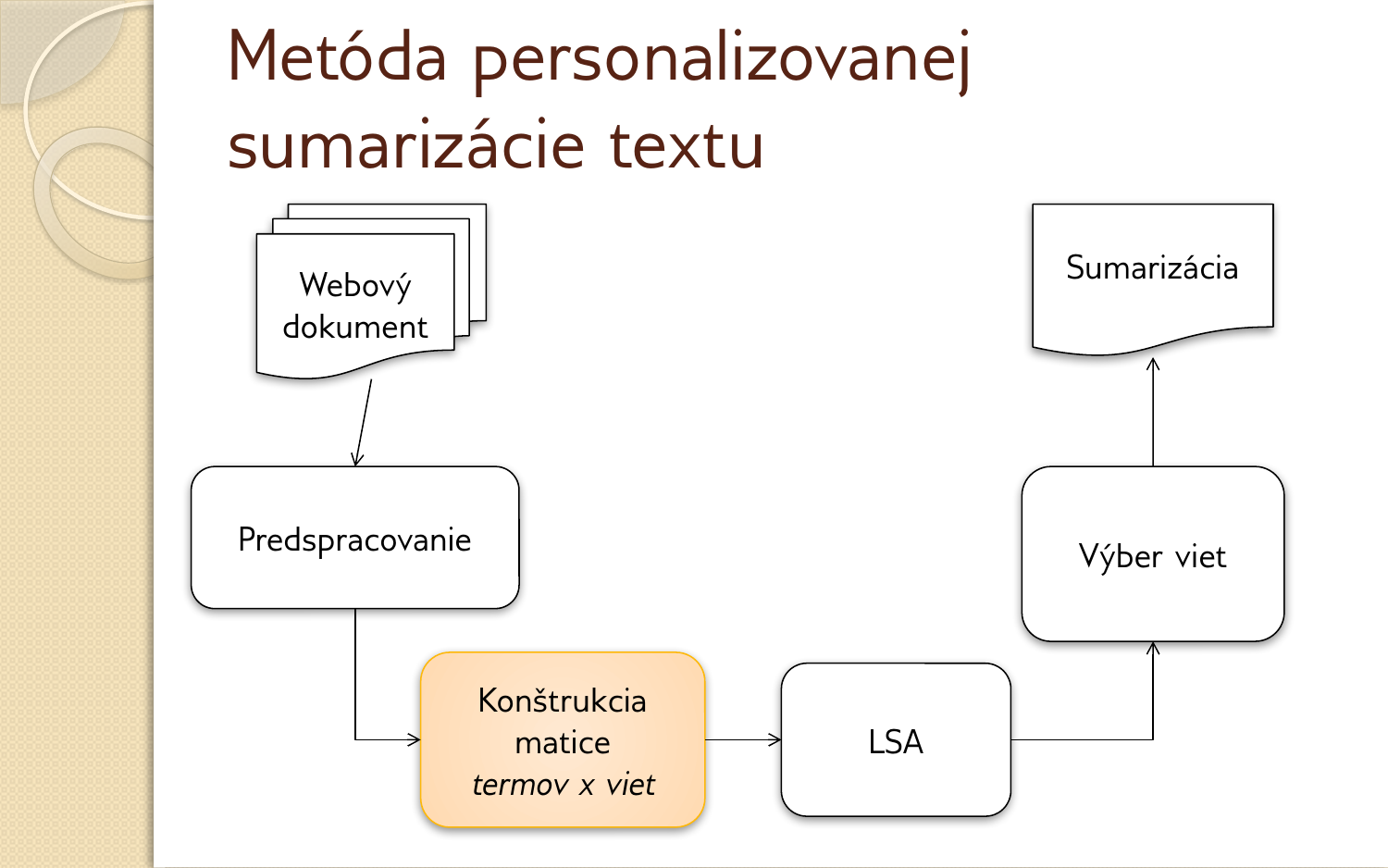

# Metóda personalizovanej sumarizácie textu
Webový dokument
Sumarizácia
Predspracovanie
Výber viet
Konštrukcia matice
termov x viet
LSA